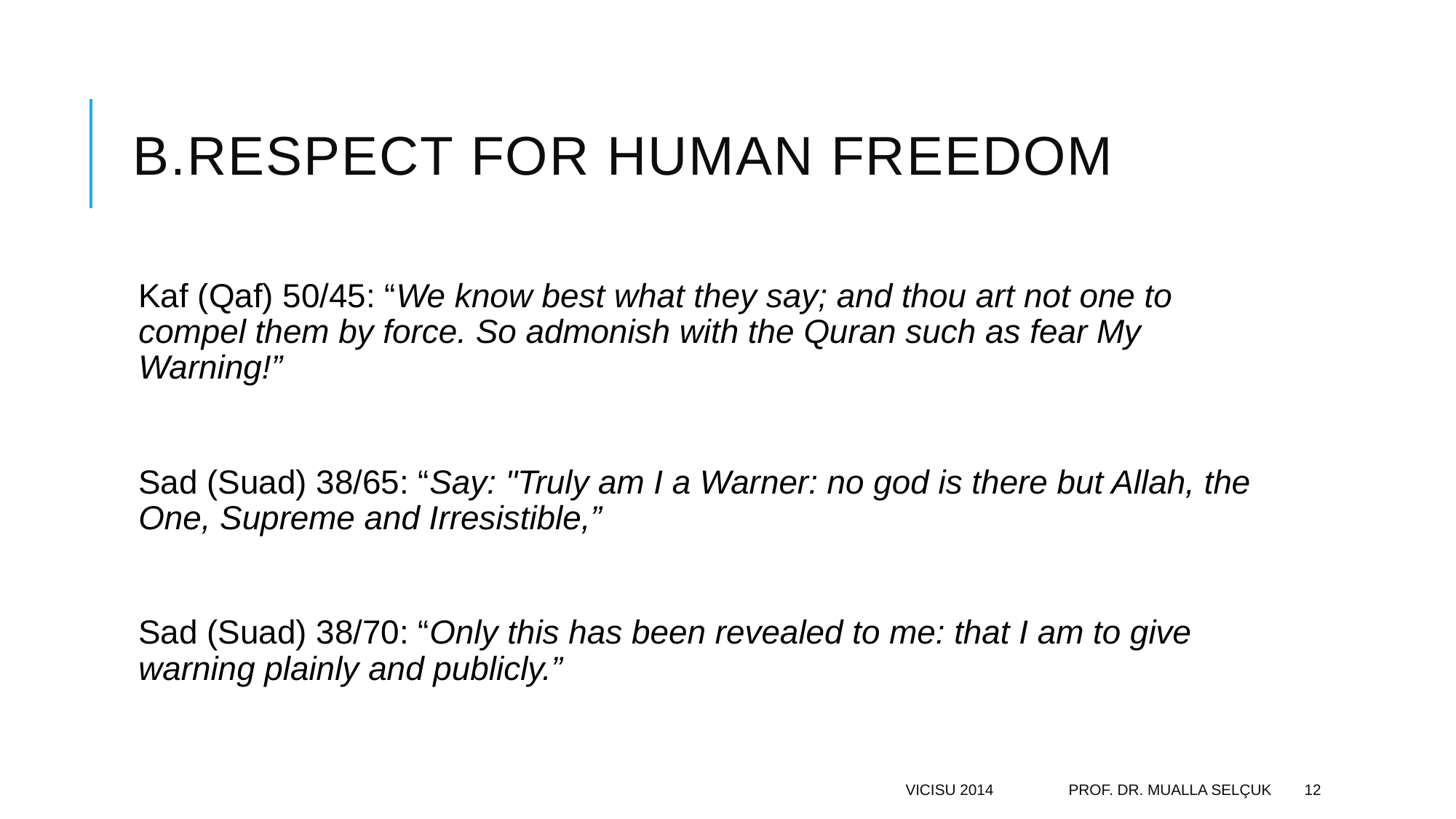

# b.Respect for human freedom
Kaf (Qaf) 50/45: “We know best what they say; and thou art not one to compel them by force. So admonish with the Quran such as fear My Warning!”

Sad (Suad) 38/65: “Say: "Truly am I a Warner: no god is there but Allah, the One, Supreme and Irresistible,”

Sad (Suad) 38/70: “Only this has been revealed to me: that I am to give warning plainly and publicly.”

VICISU 2014                  Prof. Dr. Mualla Selçuk
12